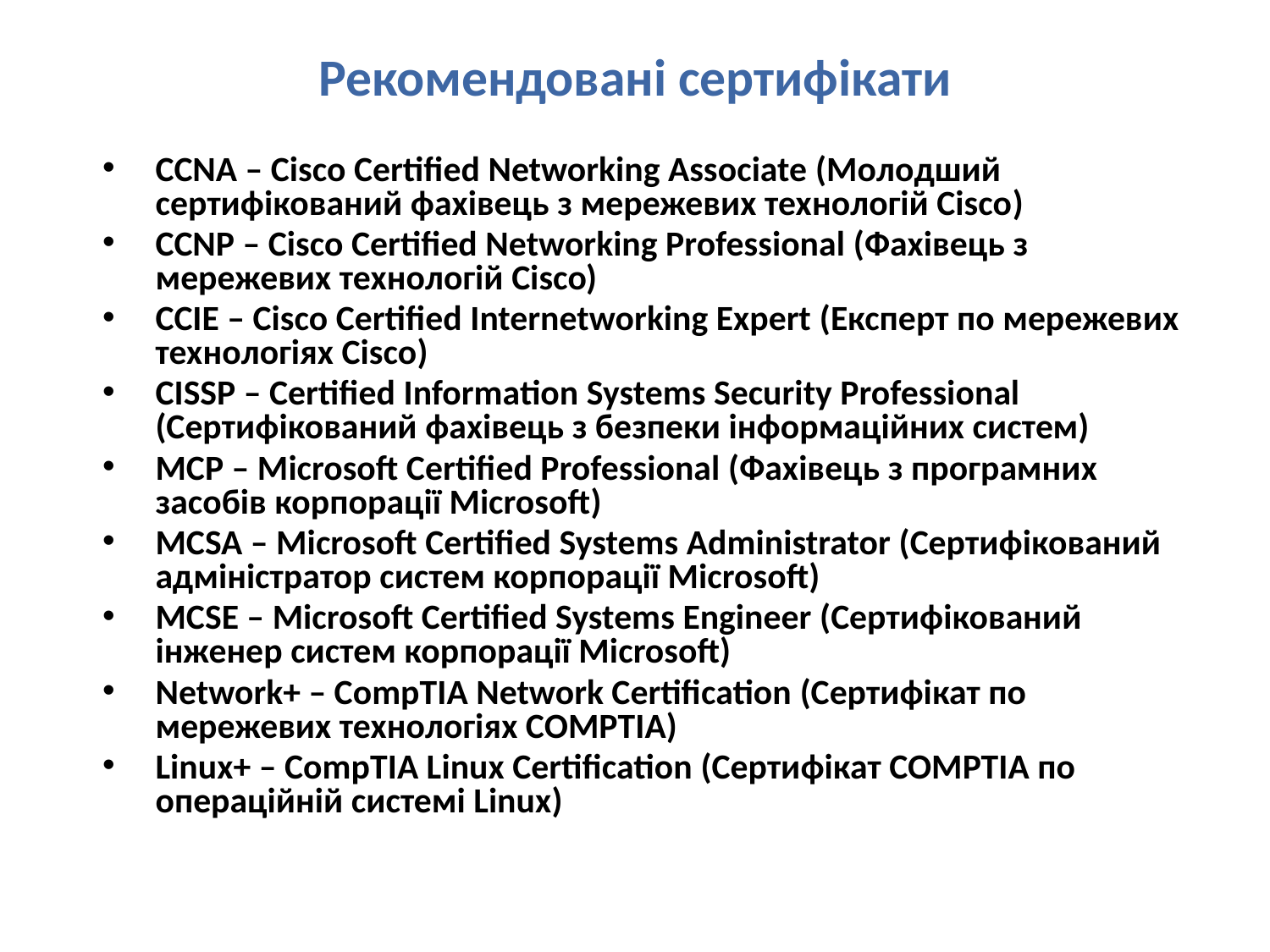

Рекомендовані сертифікати
CCNA – Cisco Certified Networking Associate (Молодший сертифікований фахівець з мережевих технологій Cisco)
CCNP – Cisco Certified Networking Professional (Фахівець з мережевих технологій Cisco)
CCIE – Cisco Certified Internetworking Expert (Експерт по мережевих технологіях Cisco)
CISSP – Certified Information Systems Security Professional (Сертифікований фахівець з безпеки інформаційних систем)
MCP – Microsoft Certified Professional (Фахівець з програмних засобів корпорації Microsoft)
MCSA – Microsoft Certified Systems Administrator (Сертифікований адміністратор систем корпорації Microsoft)
MCSE – Microsoft Certified Systems Engineer (Сертифікований інженер систем корпорації Microsoft)
Network+ – CompTIA Network Certification (Сертифікат по мережевих технологіях COMPTIA)
Linux+ – CompTIA Linux Certification (Сертифікат COMPTIA по операційній системі Linux)